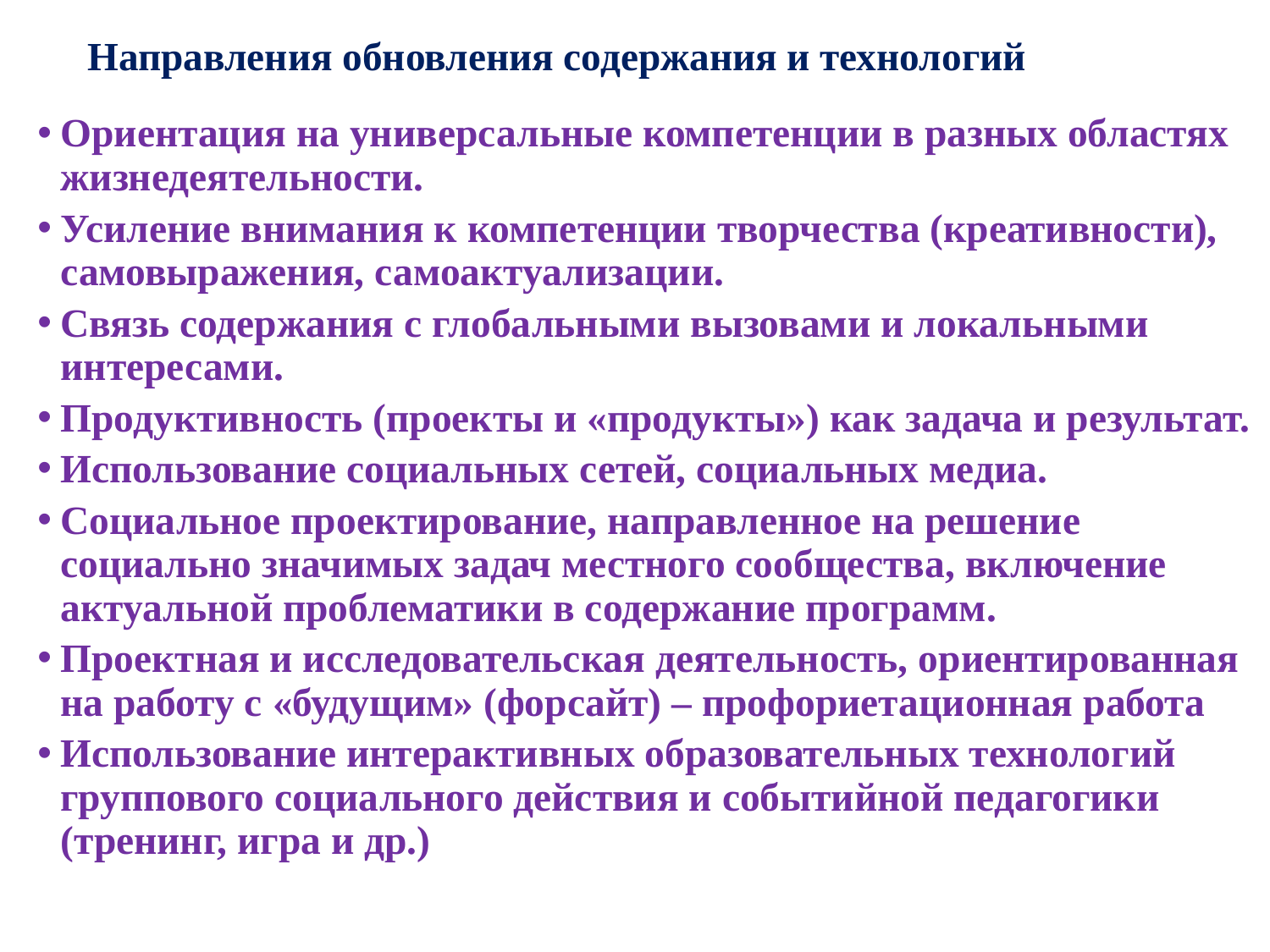

# Направления обновления содержания и технологий
Ориентация на универсальные компетенции в разных областях жизнедеятельности.
Усиление внимания к компетенции творчества (креативности), самовыражения, самоактуализации.
Связь содержания с глобальными вызовами и локальными интересами.
Продуктивность (проекты и «продукты») как задача и результат.
Использование социальных сетей, социальных медиа.
Социальное проектирование, направленное на решение социально значимых задач местного сообщества, включение актуальной проблематики в содержание программ.
Проектная и исследовательская деятельность, ориентированная на работу с «будущим» (форсайт) – профориетационная работа
Использование интерактивных образовательных технологий группового социального действия и событийной педагогики (тренинг, игра и др.)